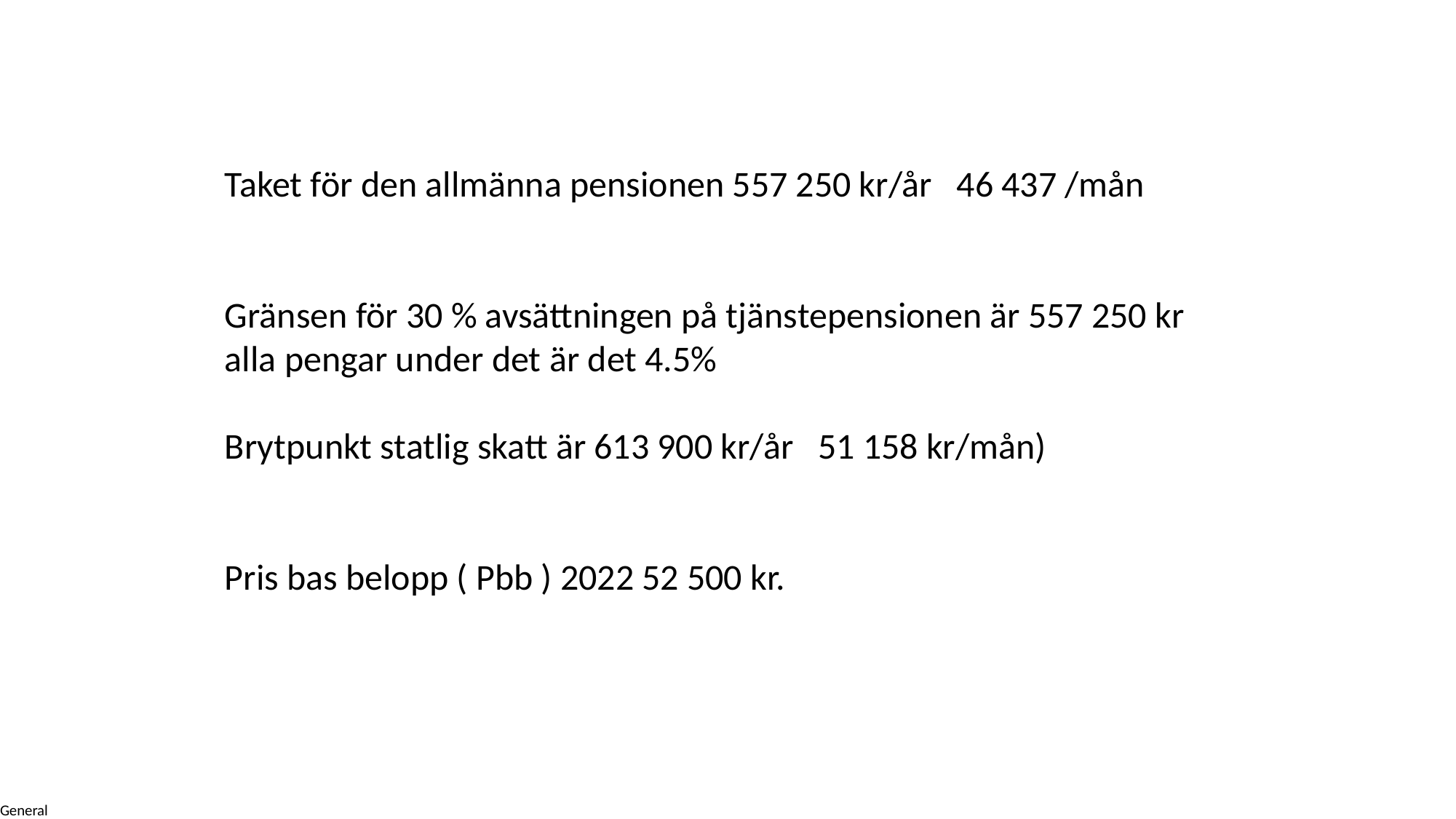

#

Taket för den allmänna pensionen 557 250 kr/år   46 437 /mån

Gränsen för 30 % avsättningen på tjänstepensionen är 557 250 kr alla pengar under det är det 4.5%

Brytpunkt statlig skatt är 613 900 kr/år   51 158 kr/mån)

Pris bas belopp ( Pbb ) 2022 52 500 kr.